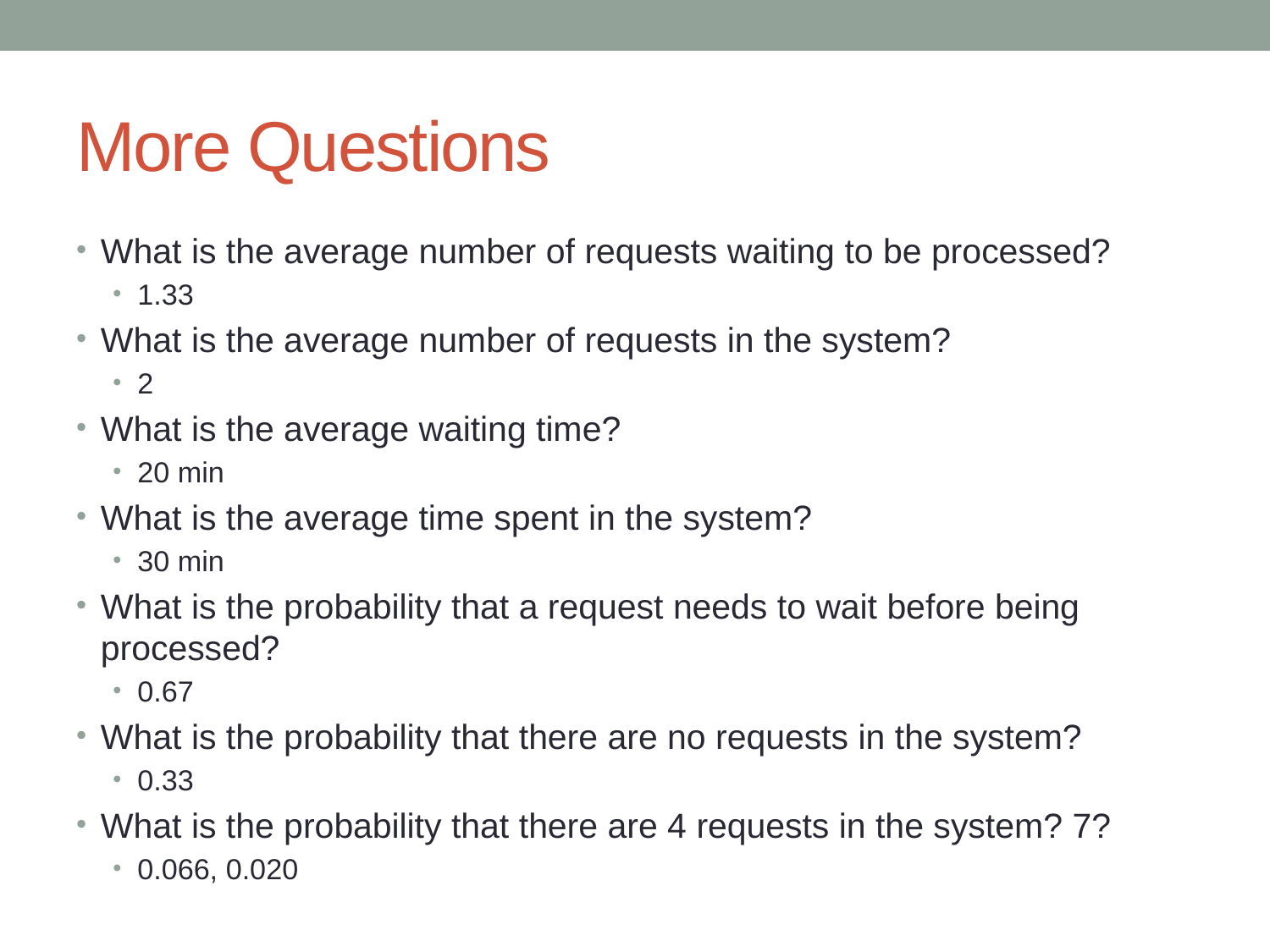

# More Questions
What is the average number of requests waiting to be processed?
1.33
What is the average number of requests in the system?
2
What is the average waiting time?
20 min
What is the average time spent in the system?
30 min
What is the probability that a request needs to wait before being processed?
0.67
What is the probability that there are no requests in the system?
0.33
What is the probability that there are 4 requests in the system? 7?
0.066, 0.020